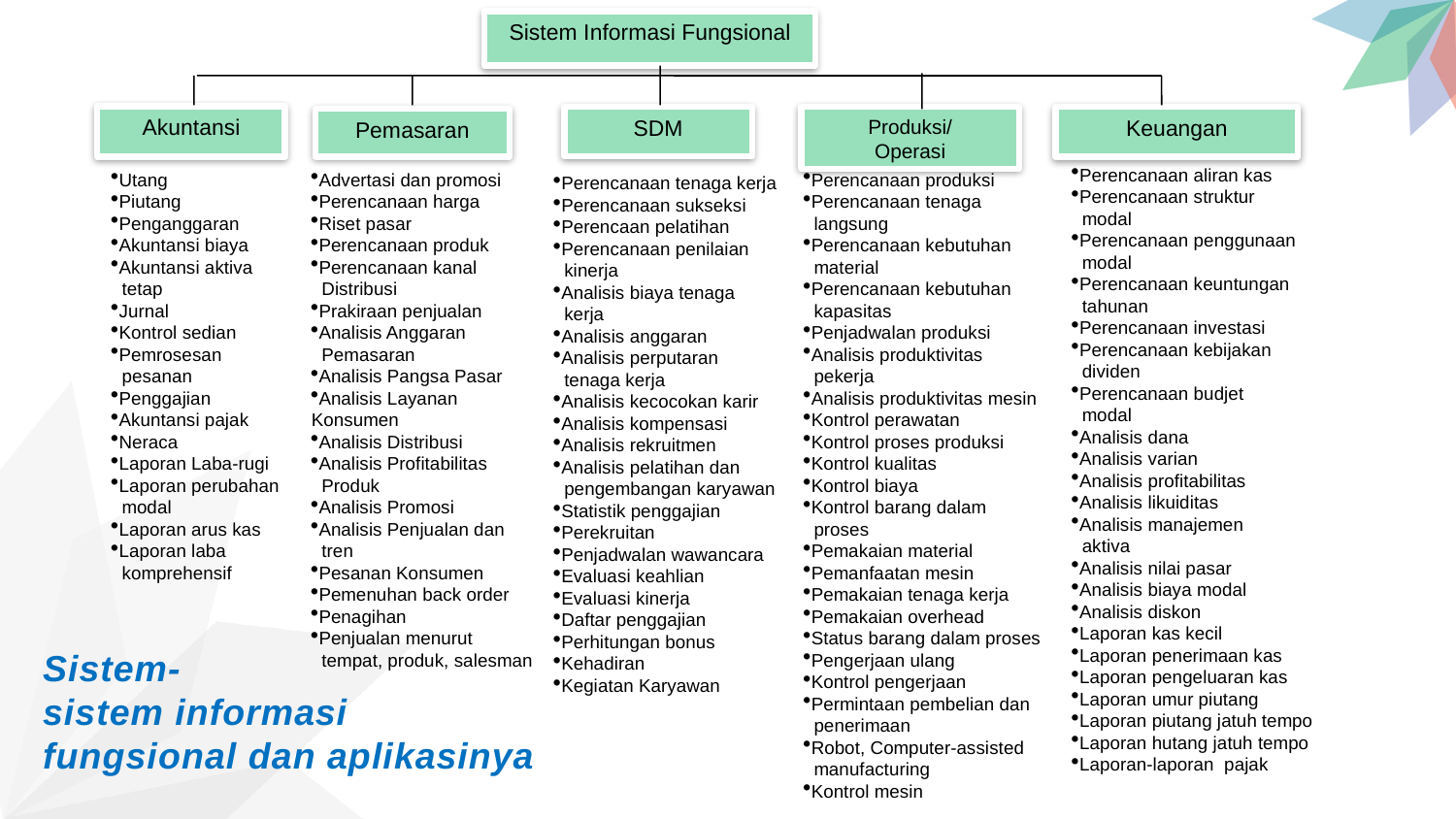

Sistem Informasi Fungsional

Akuntansi
SDM

Produksi/
Operasi

Keuangan
Pemasaran
Perencanaan aliran kas
Perencanaan struktur
  modal
Perencanaan penggunaan
  modal
Perencanaan keuntungan
  tahunan
Perencanaan investasi
Perencanaan kebijakan
  dividen
Perencanaan budjet
  modal
Analisis dana
Analisis varian
Analisis profitabilitas
Analisis likuiditas
Analisis manajemen
  aktiva
Analisis nilai pasar
Analisis biaya modal
Analisis diskon
Laporan kas kecil
Laporan penerimaan kas
Laporan pengeluaran kas
Laporan umur piutang
Laporan piutang jatuh tempo
Laporan hutang jatuh tempo
Laporan-laporan  pajak
Utang
Piutang
Penganggaran
Akuntansi biaya
Akuntansi aktiva
  tetap
Jurnal
Kontrol sedian
Pemrosesan
  pesanan
Penggajian
Akuntansi pajak
Neraca
Laporan Laba-rugi
Laporan perubahan
  modal
Laporan arus kas
Laporan laba
  komprehensif

Advertasi dan promosi
Perencanaan harga
Riset pasar
Perencanaan produk
Perencanaan kanal
  Distribusi
Prakiraan penjualan
Analisis Anggaran
  Pemasaran
Analisis Pangsa Pasar
Analisis Layanan Konsumen
Analisis Distribusi
Analisis Profitabilitas
  Produk
Analisis Promosi
Analisis Penjualan dan
  tren
Pesanan Konsumen
Pemenuhan back order
Penagihan
Penjualan menurut
  tempat, produk, salesman

Perencanaan produksi
Perencanaan tenaga
  langsung
Perencanaan kebutuhan
  material
Perencanaan kebutuhan
  kapasitas
Penjadwalan produksi
Analisis produktivitas
  pekerja
Analisis produktivitas mesin
Kontrol perawatan
Kontrol proses produksi
Kontrol kualitas
Kontrol biaya
Kontrol barang dalam
  proses
Pemakaian material
Pemanfaatan mesin
Pemakaian tenaga kerja
Pemakaian overhead
Status barang dalam proses
Pengerjaan ulang
Kontrol pengerjaan
Permintaan pembelian dan
  penerimaan
Robot, Computer-assisted
  manufacturing
Kontrol mesin
Perencanaan tenaga kerja
Perencanaan sukseksi
Perencaan pelatihan
Perencanaan penilaian
  kinerja
Analisis biaya tenaga
  kerja
Analisis anggaran
Analisis perputaran
  tenaga kerja
Analisis kecocokan karir
Analisis kompensasi
Analisis rekruitmen
Analisis pelatihan dan
  pengembangan karyawan
Statistik penggajian
Perekruitan
Penjadwalan wawancara
Evaluasi keahlian
Evaluasi kinerja
Daftar penggajian
Perhitungan bonus
Kehadiran
Kegiatan Karyawan

Sistem-
sistem informasi
fungsional dan aplikasinya